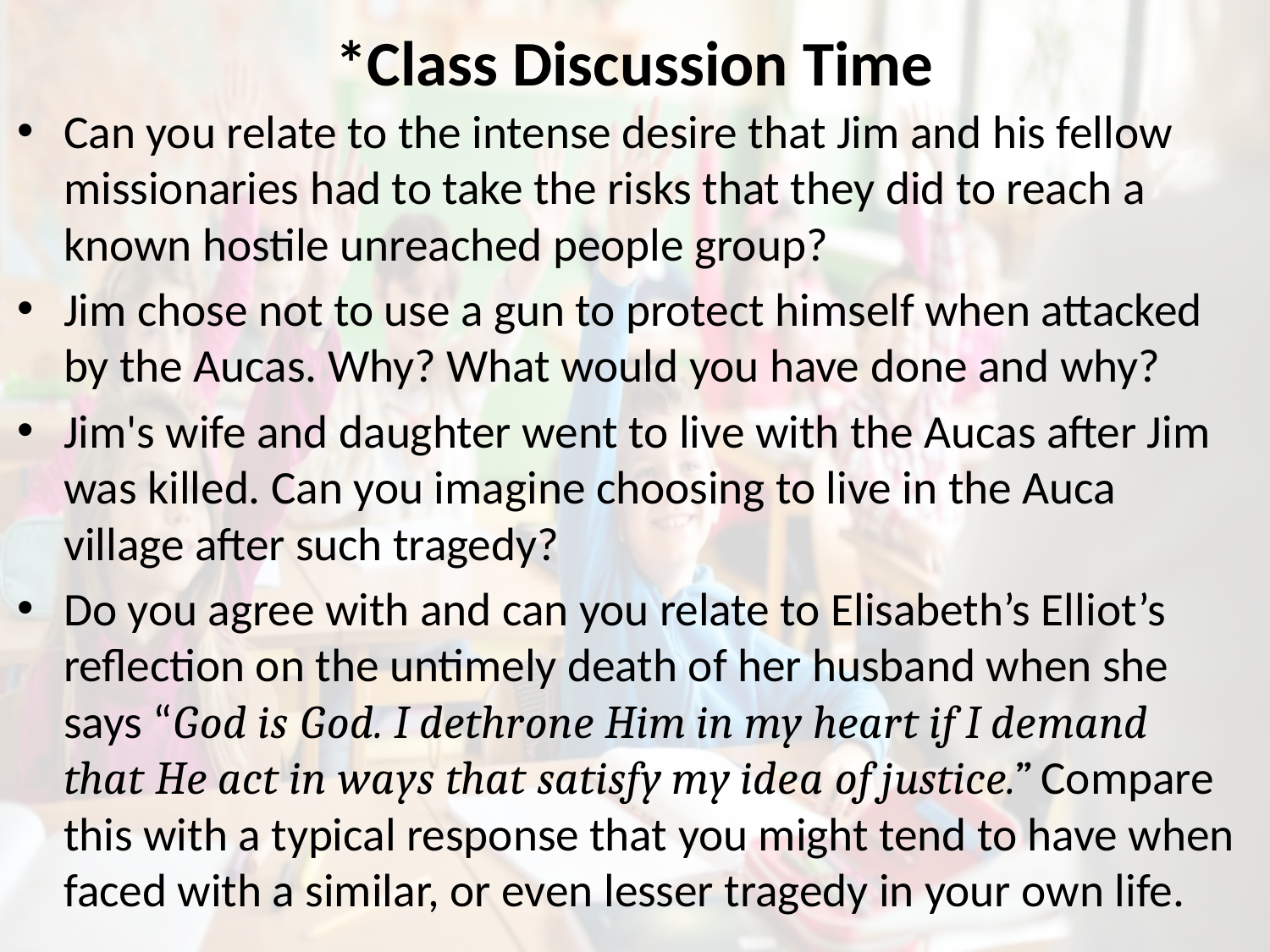

# *Class Discussion Time
Can you relate to the intense desire that Jim and his fellow missionaries had to take the risks that they did to reach a known hostile unreached people group?
Jim chose not to use a gun to protect himself when attacked by the Aucas. Why? What would you have done and why?
Jim's wife and daughter went to live with the Aucas after Jim was killed. Can you imagine choosing to live in the Auca village after such tragedy?
Do you agree with and can you relate to Elisabeth’s Elliot’s reflection on the untimely death of her husband when she says “God is God. I dethrone Him in my heart if I demand that He act in ways that satisfy my idea of justice.” Compare this with a typical response that you might tend to have when faced with a similar, or even lesser tragedy in your own life.